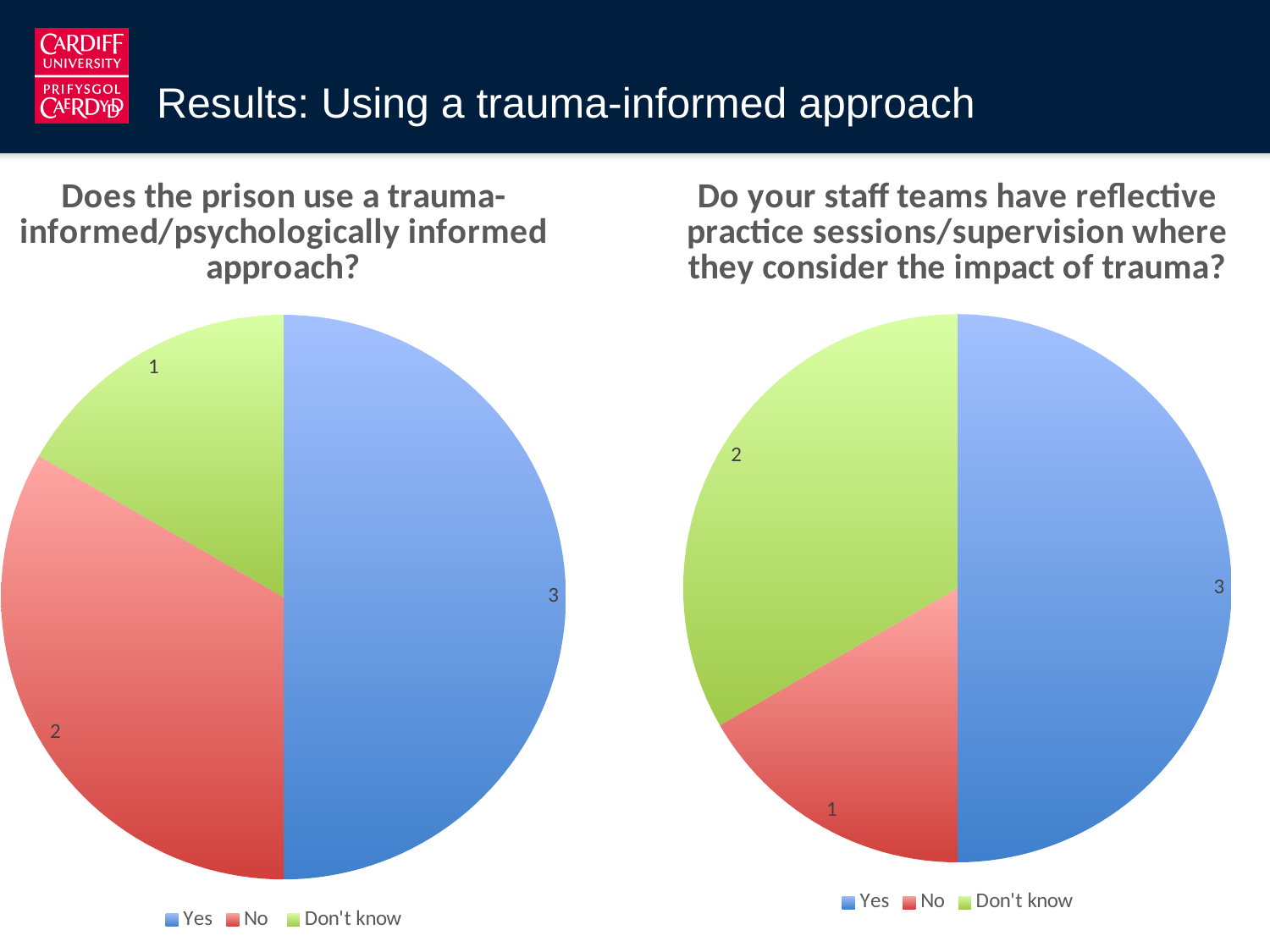

Results: Using a trauma-informed approach

### Chart: Does the prison use a trauma-informed/psychologically informed approach?

| Category |  |
|---|---|
| Yes | 3.0 |
| No  | 2.0 |
| Don't know | 1.0 |

### Chart: Do your staff teams have reflective practice sessions/supervision where they consider the impact of trauma?

| Category |  |
|---|---|
| Yes | 3.0 |
| No | 1.0 |
| Don't know | 2.0 |